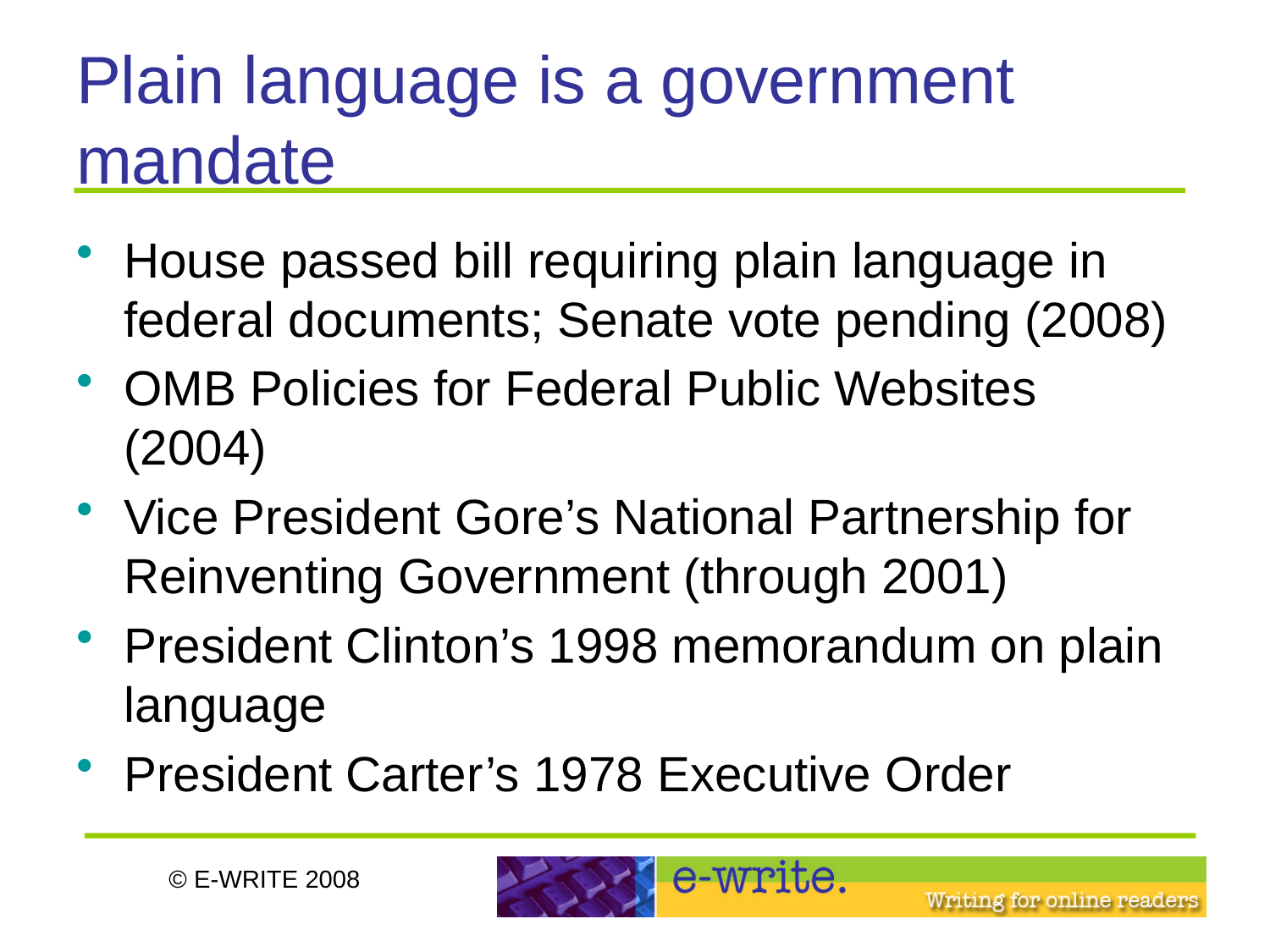

# Plain language is a government mandate
House passed bill requiring plain language in federal documents; Senate vote pending (2008)
OMB Policies for Federal Public Websites (2004)
Vice President Gore’s National Partnership for Reinventing Government (through 2001)
President Clinton’s 1998 memorandum on plain language
President Carter’s 1978 Executive Order
© E-WRITE 2008